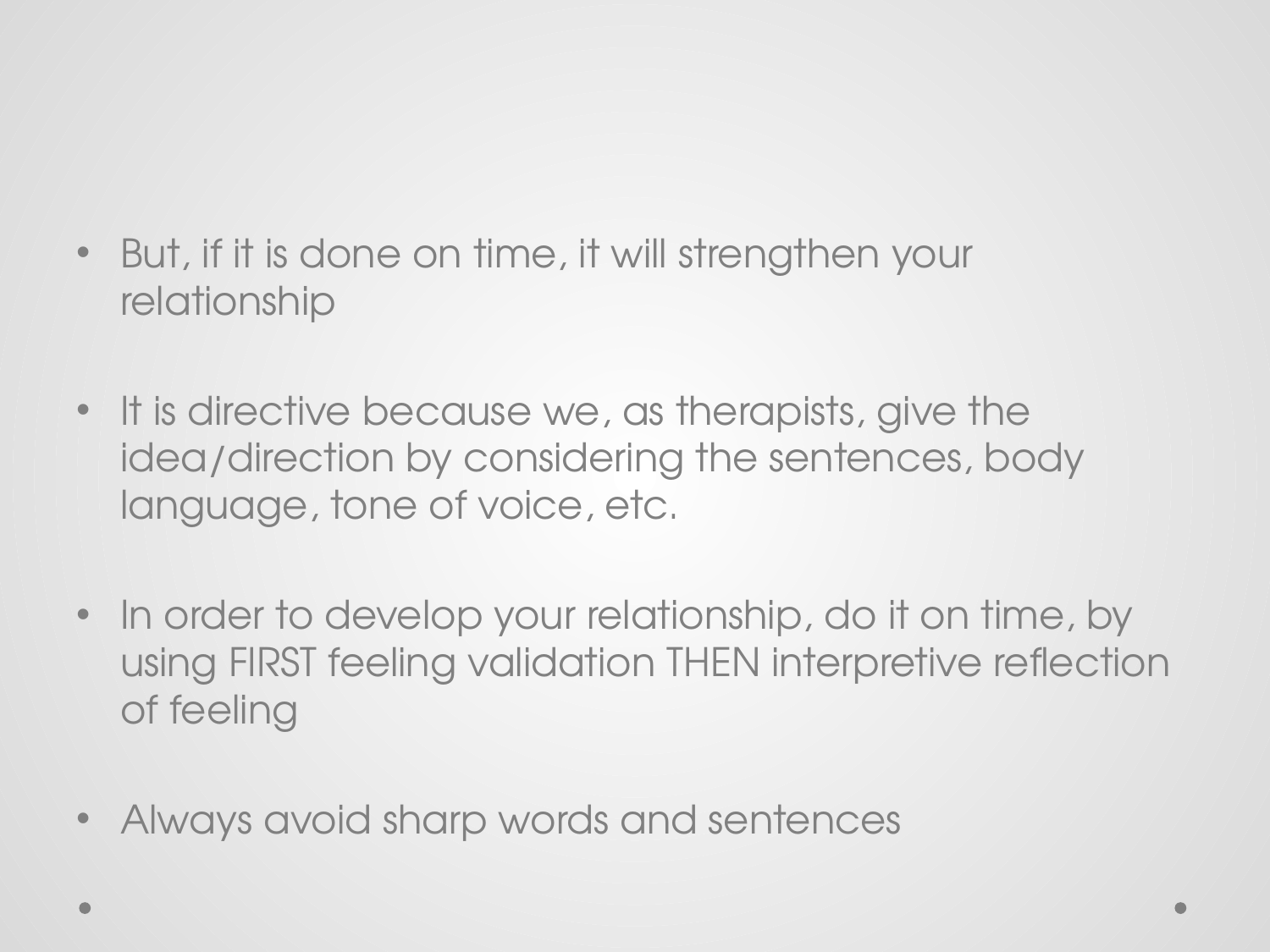

#
But, if it is done on time, it will strengthen your relationship

It is directive because we, as therapists, give the idea/direction by considering the sentences, body language, tone of voice, etc.

In order to develop your relationship, do it on time, by using FIRST feeling validation THEN interpretive reflection of feeling

Always avoid sharp words and sentences